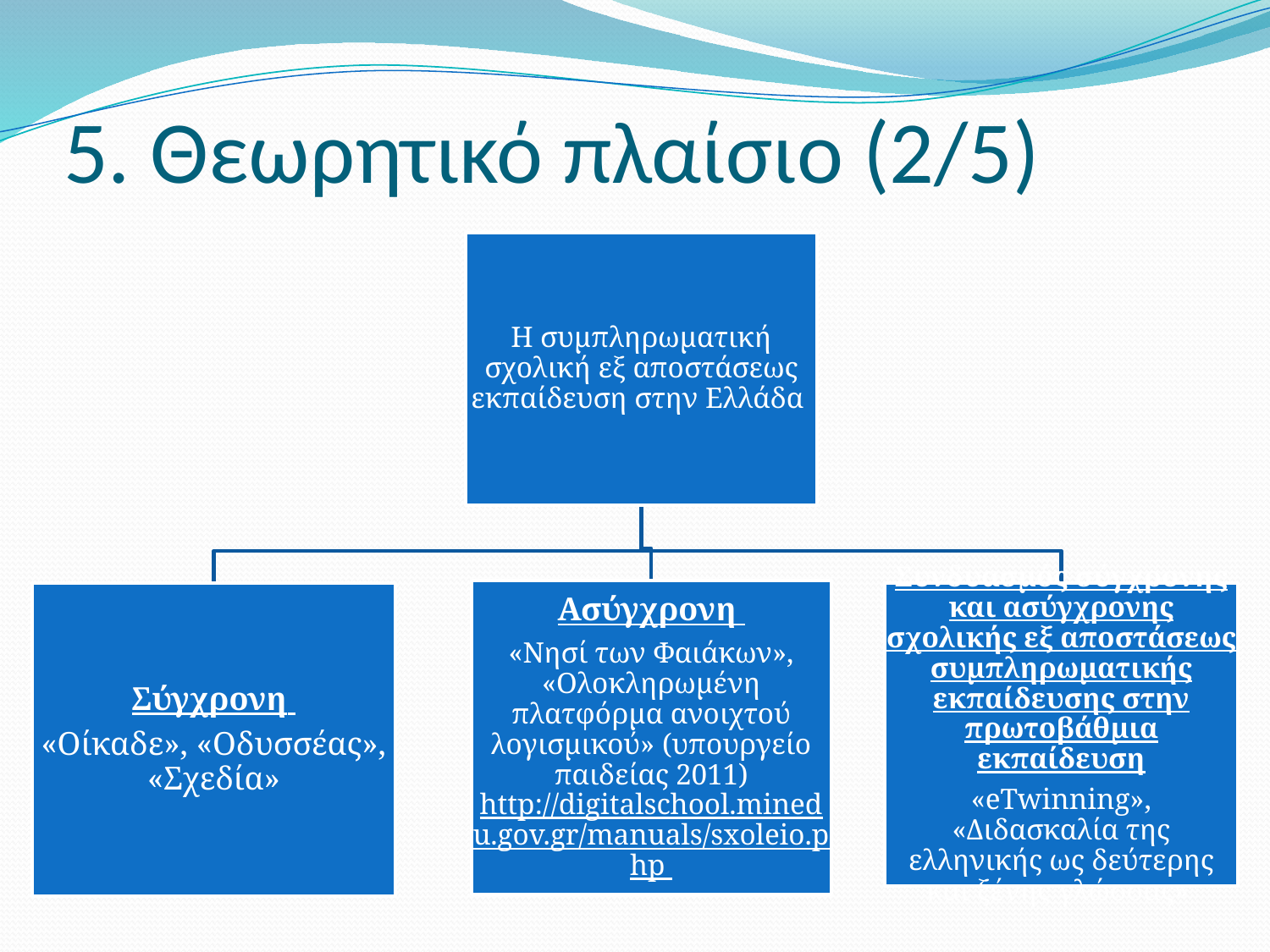

# 5. Θεωρητικό πλαίσιο (2/5)
Η συμπληρωματική σχολική εξ αποστάσεως εκπαίδευση στην Ελλάδα
Σύγχρονη
«Οίκαδε», «Οδυσσέας», «Σχεδία»
Ασύγχρονη
«Νησί των Φαιάκων», «Ολοκληρωμένη πλατφόρμα ανοιχτού λογισμικού» (υπουργείο παιδείας 2011) http://digitalschool.minedu.gov.gr/manuals/sxoleio.php
Συνδυασμός σύγχρονης και ασύγχρονης σχολικής εξ αποστάσεως συμπληρωματικής εκπαίδευσης στην πρωτοβάθμια εκπαίδευση
«eTwinning», «Διδασκαλία της ελληνικής ως δεύτερης και ξένης γλώσσας»